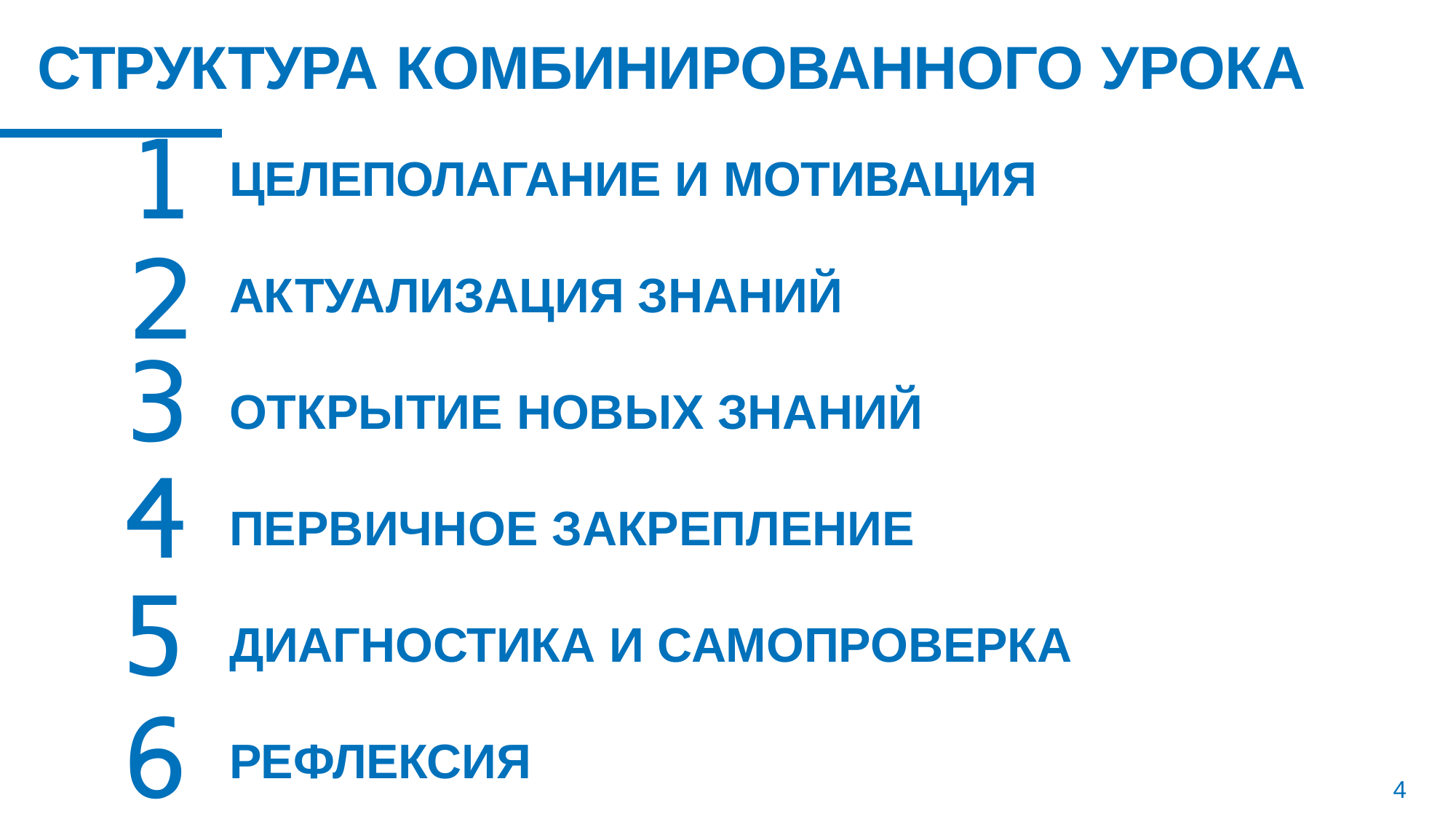

СТРУКТУРА КОМБИНИРОВАННОГО УРОКА
# 1
2

ЦЕЛЕПОЛАГАНИЕ И МОТИВАЦИЯ
АКТУАЛИЗАЦИЯ ЗНАНИЙ
3
4
5
6
ОТКРЫТИЕ НОВЫХ ЗНАНИЙ
ПЕРВИЧНОЕ ЗАКРЕПЛЕНИЕ
ДИАГНОСТИКА И САМОПРОВЕРКА
РЕФЛЕКСИЯ
4